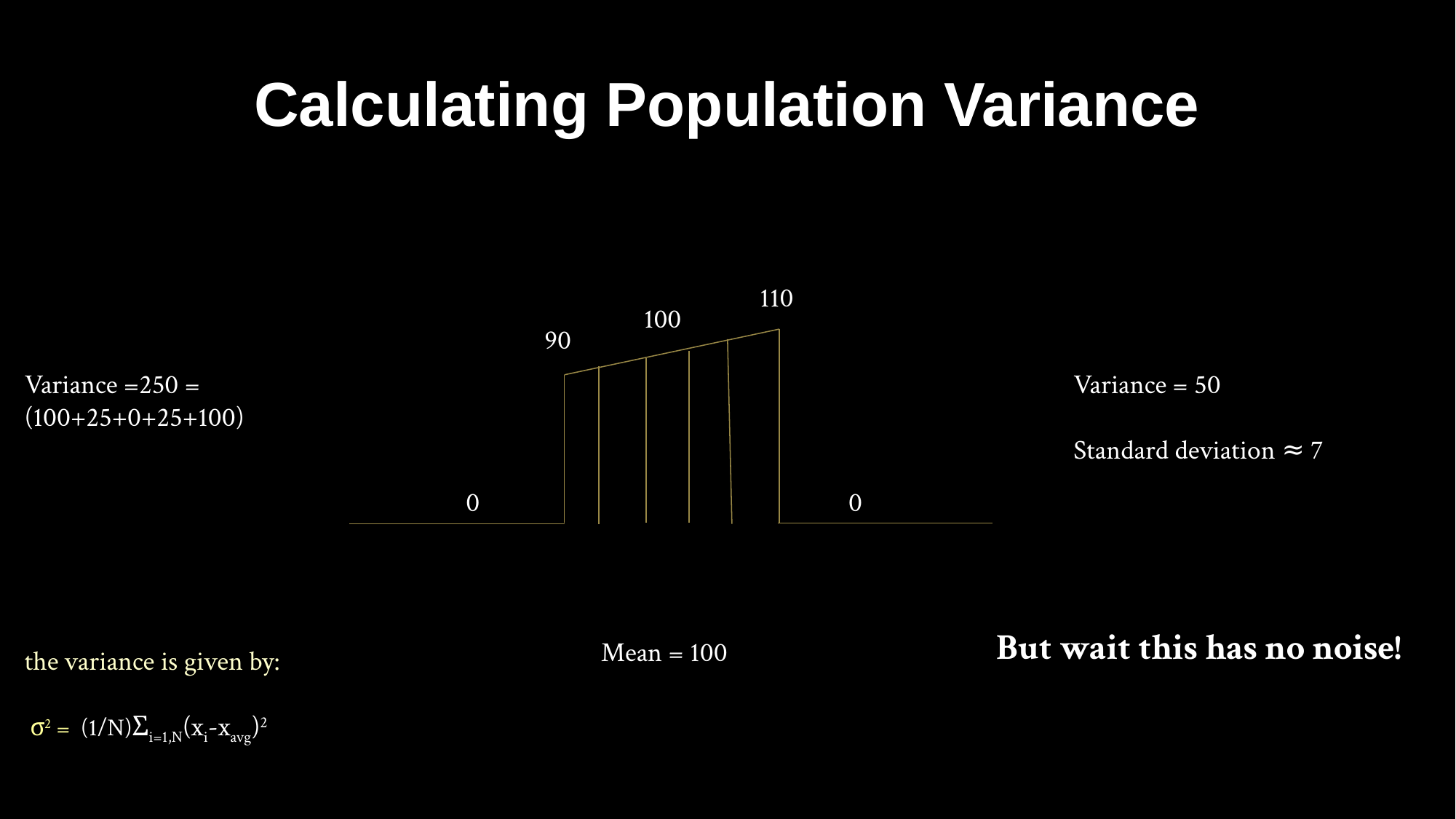

# Calculating Population Variance
110
100
90
0
0
Variance = 50

Standard deviation ≈ 7
Variance =250 = (100+25+0+25+100)
But wait this has no noise!
Mean = 100
the variance is given by:

 σ2 =  (1/N)Σi=1,N(xi-xavg)2